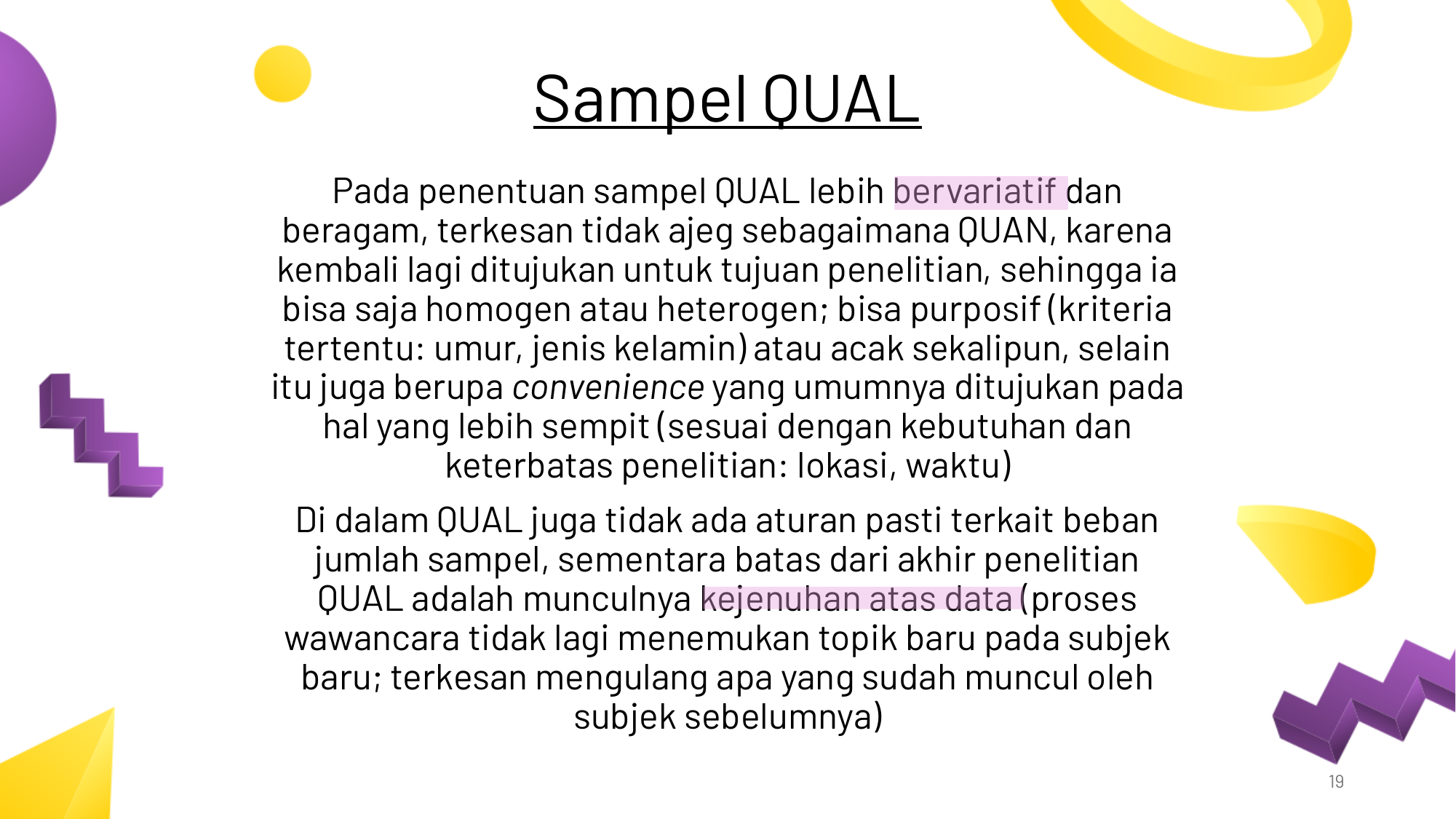

Sampel QUAL
Pada penentuan sampel QUAL lebih bervariatif dan beragam, terkesan tidak ajeg sebagaimana QUAN, karena kembali lagi ditujukan untuk tujuan penelitian, sehingga ia bisa saja homogen atau heterogen; bisa purposif (kriteria tertentu: umur, jenis kelamin) atau acak sekalipun, selain itu juga berupa convenience yang umumnya ditujukan pada hal yang lebih sempit (sesuai dengan kebutuhan dan keterbatas penelitian: lokasi, waktu)
Di dalam QUAL juga tidak ada aturan pasti terkait beban jumlah sampel, sementara batas dari akhir penelitian QUAL adalah munculnya kejenuhan atas data (proses wawancara tidak lagi menemukan topik baru pada subjek baru; terkesan mengulang apa yang sudah muncul oleh subjek sebelumnya)

19